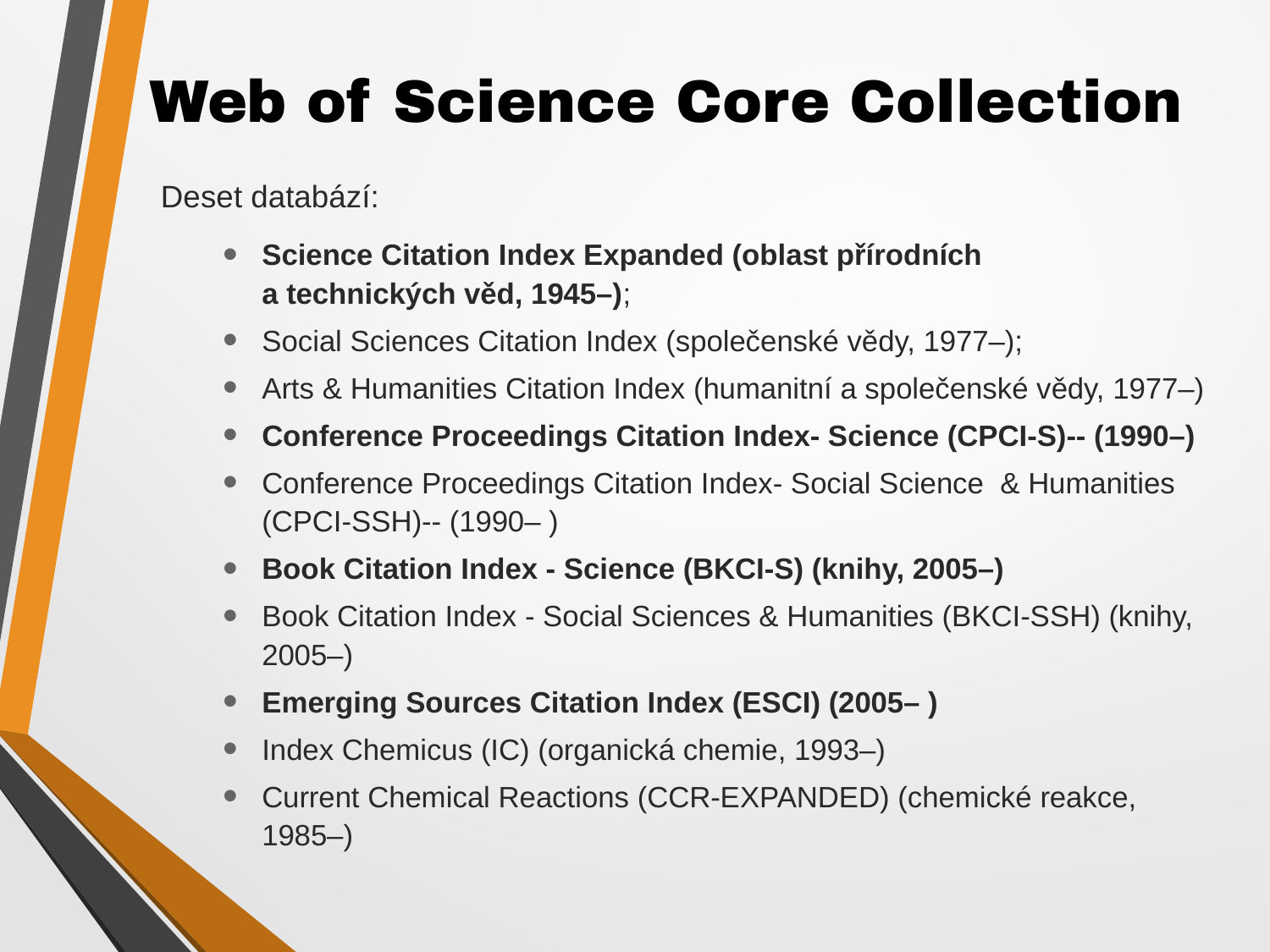

# Web of Science Core Collection
Deset databází:
Science Citation Index Expanded (oblast přírodních                         a technických věd, 1945–);
Social Sciences Citation Index (společenské vědy, 1977–);
Arts & Humanities Citation Index (humanitní a společenské vědy, 1977–)
Conference Proceedings Citation Index- Science (CPCI-S)-- (1990–)
Conference Proceedings Citation Index- Social Science  & Humanities (CPCI-SSH)-- (1990– )
Book Citation Index - Science (BKCI-S) (knihy, 2005–)
Book Citation Index - Social Sciences & Humanities (BKCI-SSH) (knihy, 2005–)
Emerging Sources Citation Index (ESCI) (2005– )
Index Chemicus (IC) (organická chemie, 1993–)
Current Chemical Reactions (CCR-EXPANDED) (chemické reakce, 1985–)